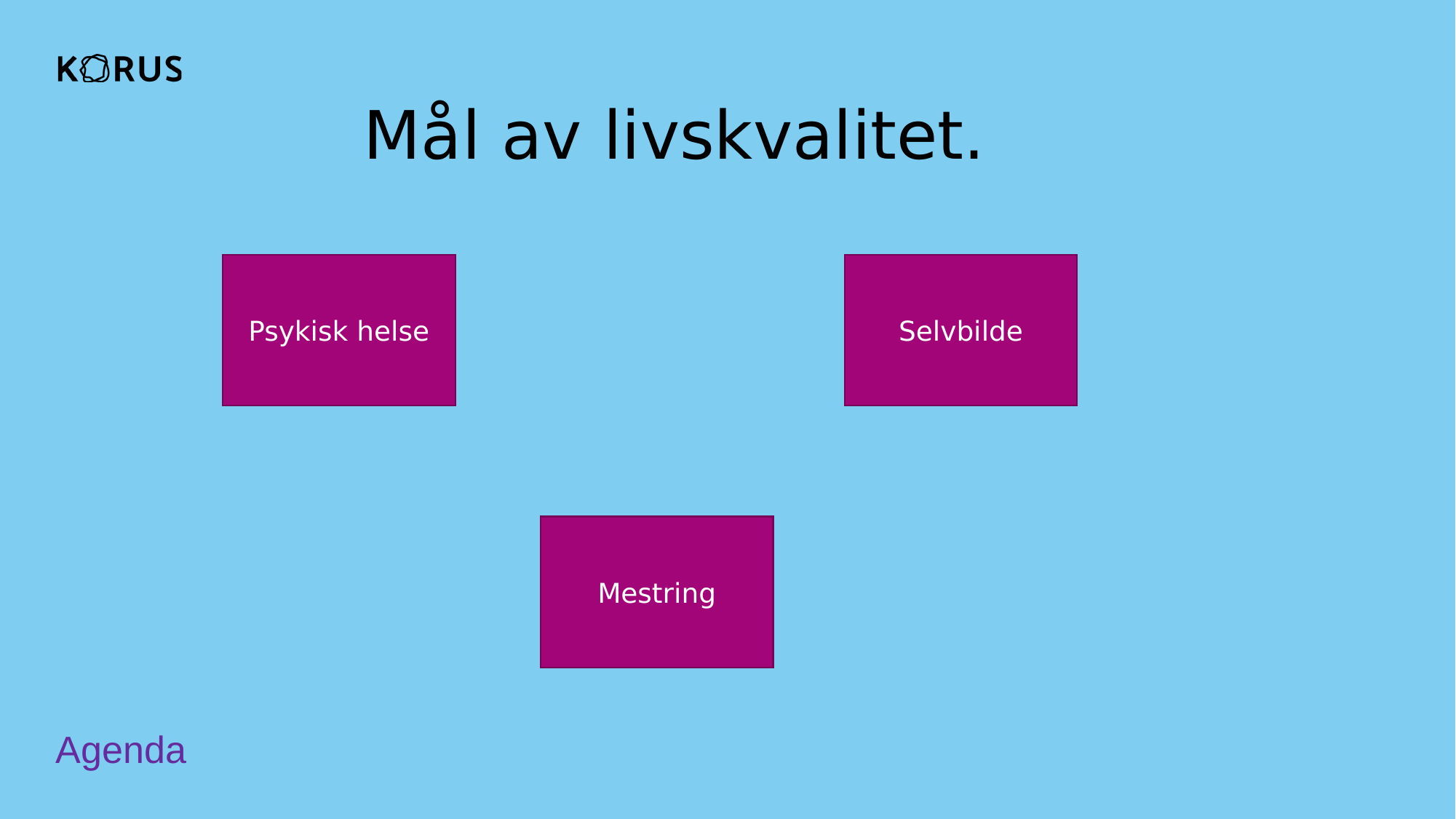

Mål av livskvalitet.
Psykisk helse
Selvbilde
Mestring